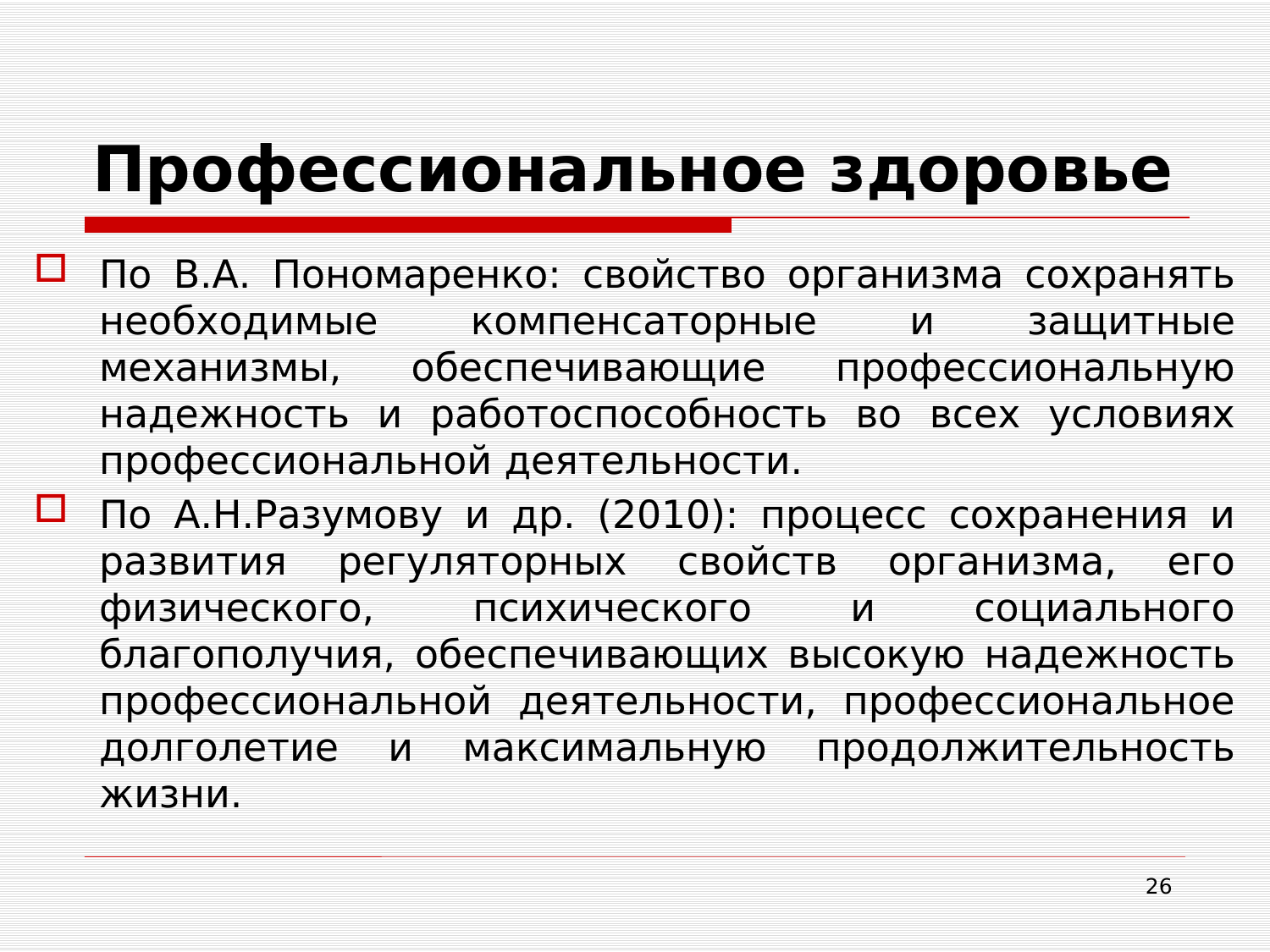

# Профессиональное здоровье
По В.А. Пономаренко: свойство организма сохранять необходимые компенсаторные и защитные механизмы, обеспечивающие профессиональную надежность и работоспособность во всех условиях профессиональной деятельности.
По А.Н.Разумову и др. (2010): процесс сохранения и развития регуляторных свойств организма, его физического, психического и социального благополучия, обеспечивающих высокую надежность профессиональной деятельности, профессиональное долголетие и максимальную продолжительность жизни.
26